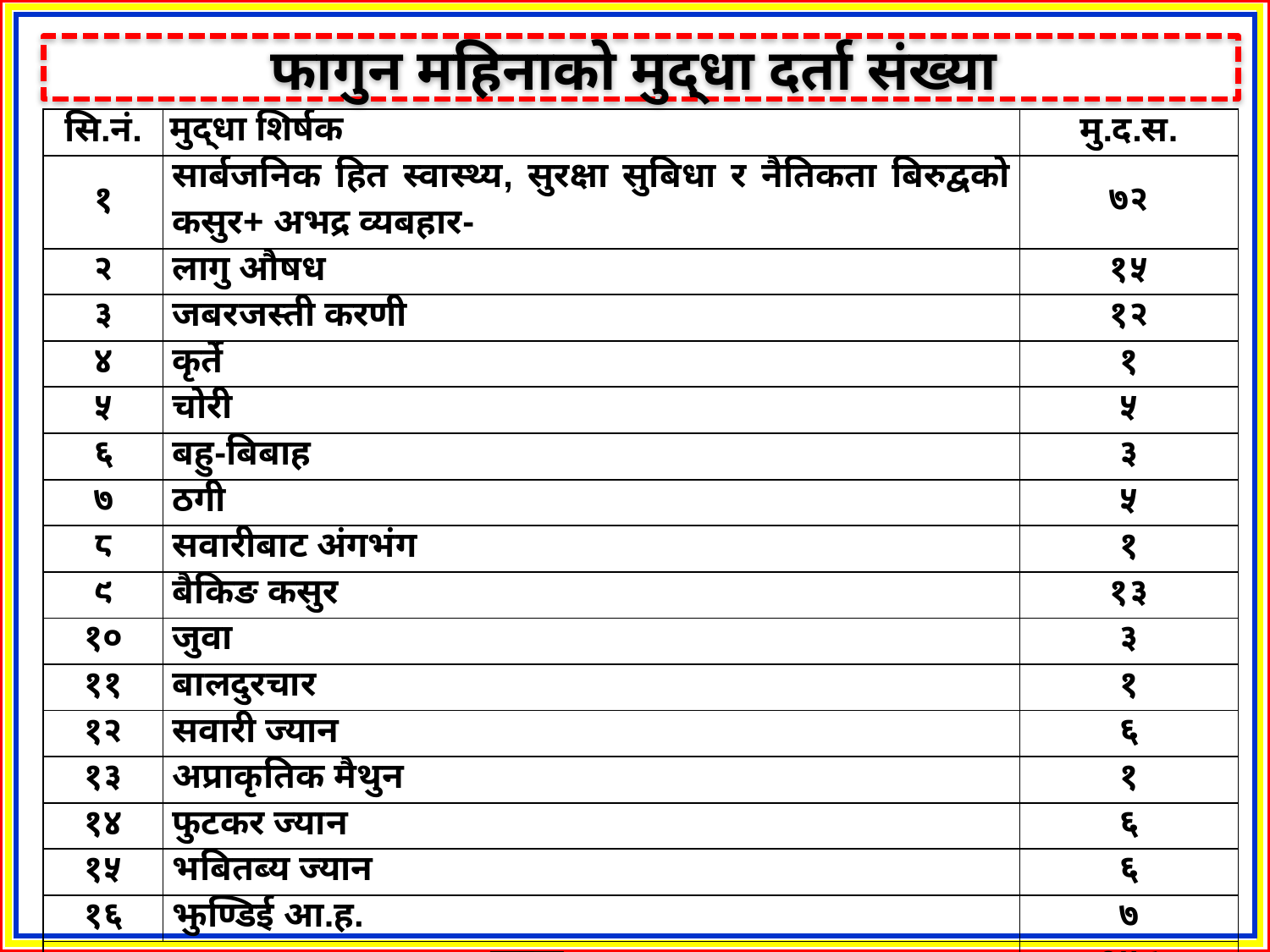

फागुन महिनाको मुद्धा दर्ता संख्या
| सि.नं. | मुद्धा शिर्षक | मु.द.स. |
| --- | --- | --- |
| १ | सार्बजनिक हित स्वास्थ्य, सुरक्षा सुबिधा र नैतिकता बिरुद्वको कसुर+ अभद्र व्यबहार- | ७२ |
| २ | लागु औषध | १५ |
| ३ | जबरजस्ती करणी | १२ |
| ४ | कृर्ते | १ |
| ५ | चोरी | ५ |
| ६ | बहु-बिबाह | ३ |
| ७ | ठगी | ५ |
| ८ | सवारीबाट अंगभंग | १ |
| ९ | बैकिङ कसुर | १३ |
| १० | जुवा | ३ |
| ११ | बालदुरचार | १ |
| १२ | सवारी ज्यान | ६ |
| १३ | अप्राकृतिक मैथुन | १ |
| १४ | फुटकर ज्यान | ६ |
| १५ | भबितब्य ज्यान | ६ |
| १६ | झुण्डिई आ.ह. | ७ |
| जम्मा |  | १५९ |